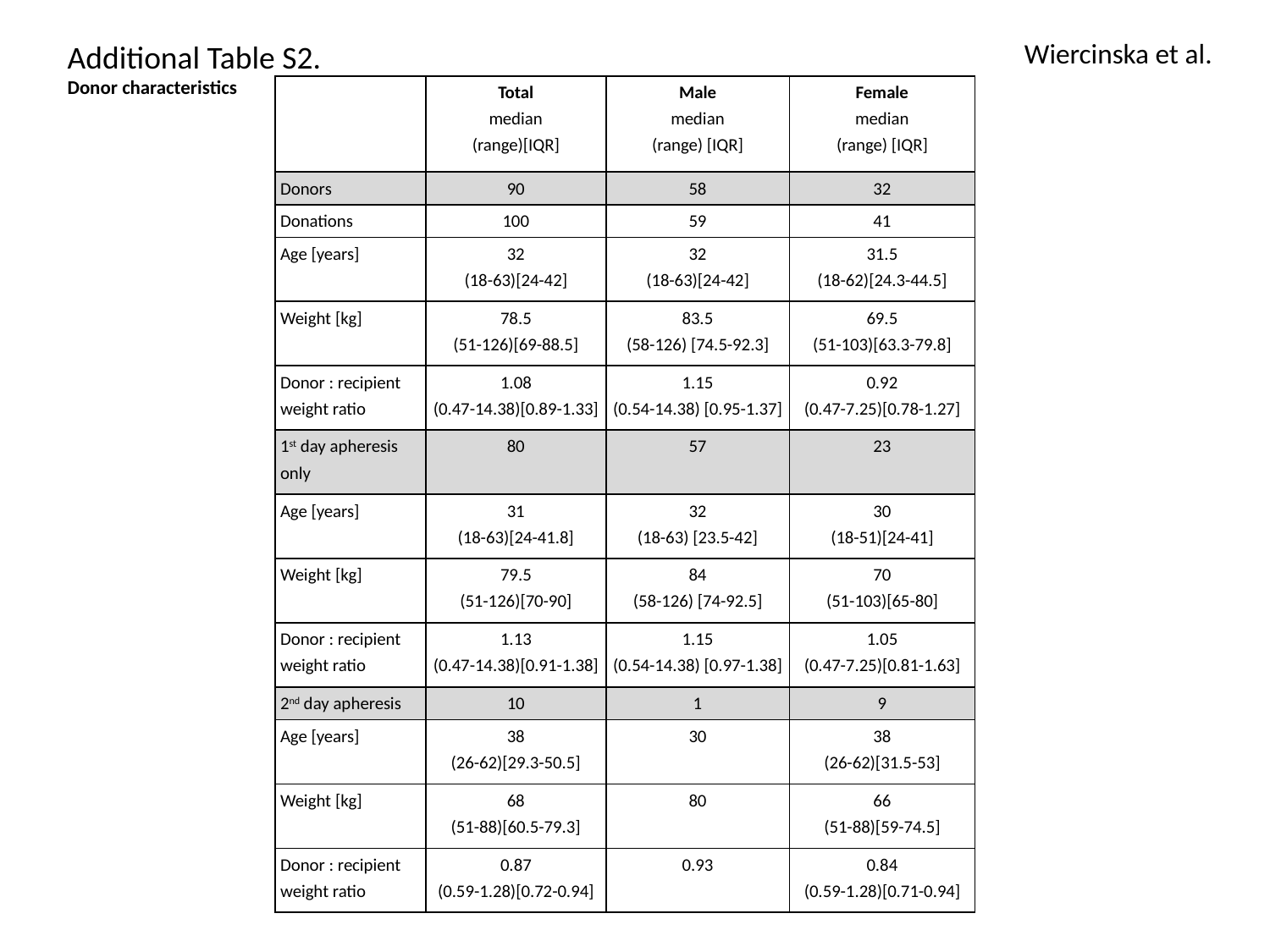

Wiercinska et al.
Additional Table S2.
Donor characteristics
|  | Total median (range)[IQR] | Male median (range) [IQR] | Female median (range) [IQR] |
| --- | --- | --- | --- |
| Donors | 90 | 58 | 32 |
| Donations | 100 | 59 | 41 |
| Age [years] | 32 (18-63)[24-42] | 32 (18-63)[24-42] | 31.5 (18-62)[24.3-44.5] |
| Weight [kg] | 78.5 (51-126)[69-88.5] | 83.5 (58-126) [74.5-92.3] | 69.5 (51-103)[63.3-79.8] |
| Donor : recipient weight ratio | 1.08 (0.47-14.38)[0.89-1.33] | 1.15 (0.54-14.38) [0.95-1.37] | 0.92 (0.47-7.25)[0.78-1.27] |
| 1st day apheresis only | 80 | 57 | 23 |
| Age [years] | 31 (18-63)[24-41.8] | 32 (18-63) [23.5-42] | 30 (18-51)[24-41] |
| Weight [kg] | 79.5 (51-126)[70-90] | 84 (58-126) [74-92.5] | 70 (51-103)[65-80] |
| Donor : recipient weight ratio | 1.13 (0.47-14.38)[0.91-1.38] | 1.15 (0.54-14.38) [0.97-1.38] | 1.05 (0.47-7.25)[0.81-1.63] |
| 2nd day apheresis | 10 | 1 | 9 |
| Age [years] | 38 (26-62)[29.3-50.5] | 30 | 38 (26-62)[31.5-53] |
| Weight [kg] | 68 (51-88)[60.5-79.3] | 80 | 66 (51-88)[59-74.5] |
| Donor : recipient weight ratio | 0.87 (0.59-1.28)[0.72-0.94] | 0.93 | 0.84 (0.59-1.28)[0.71-0.94] |